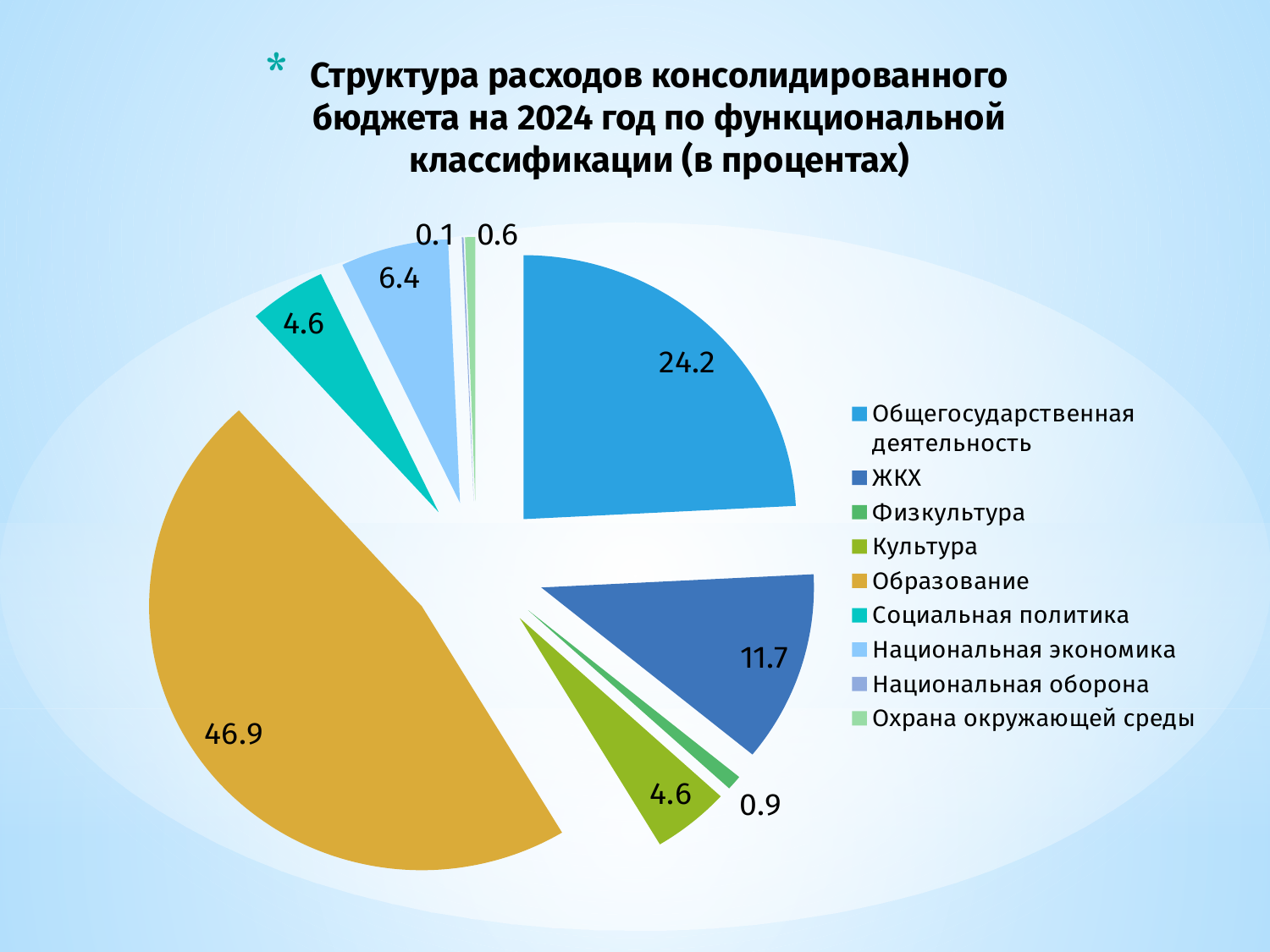

# Структура расходов консолидированного бюджета на 2024 год по функциональной классификации (в процентах)

### Chart

| Category | Продажи |
|---|---|
| Общегосударственная деятельность | 24.2 |
| ЖКХ | 11.7 |
| Физкультура | 0.9 |
| Культура | 4.6 |
| Образование | 46.9 |
| Социальная политика | 4.6 |
| Национальная экономика | 6.4 |
| Национальная оборона | 0.1 |
| Охрана окружающей среды | 0.6 |